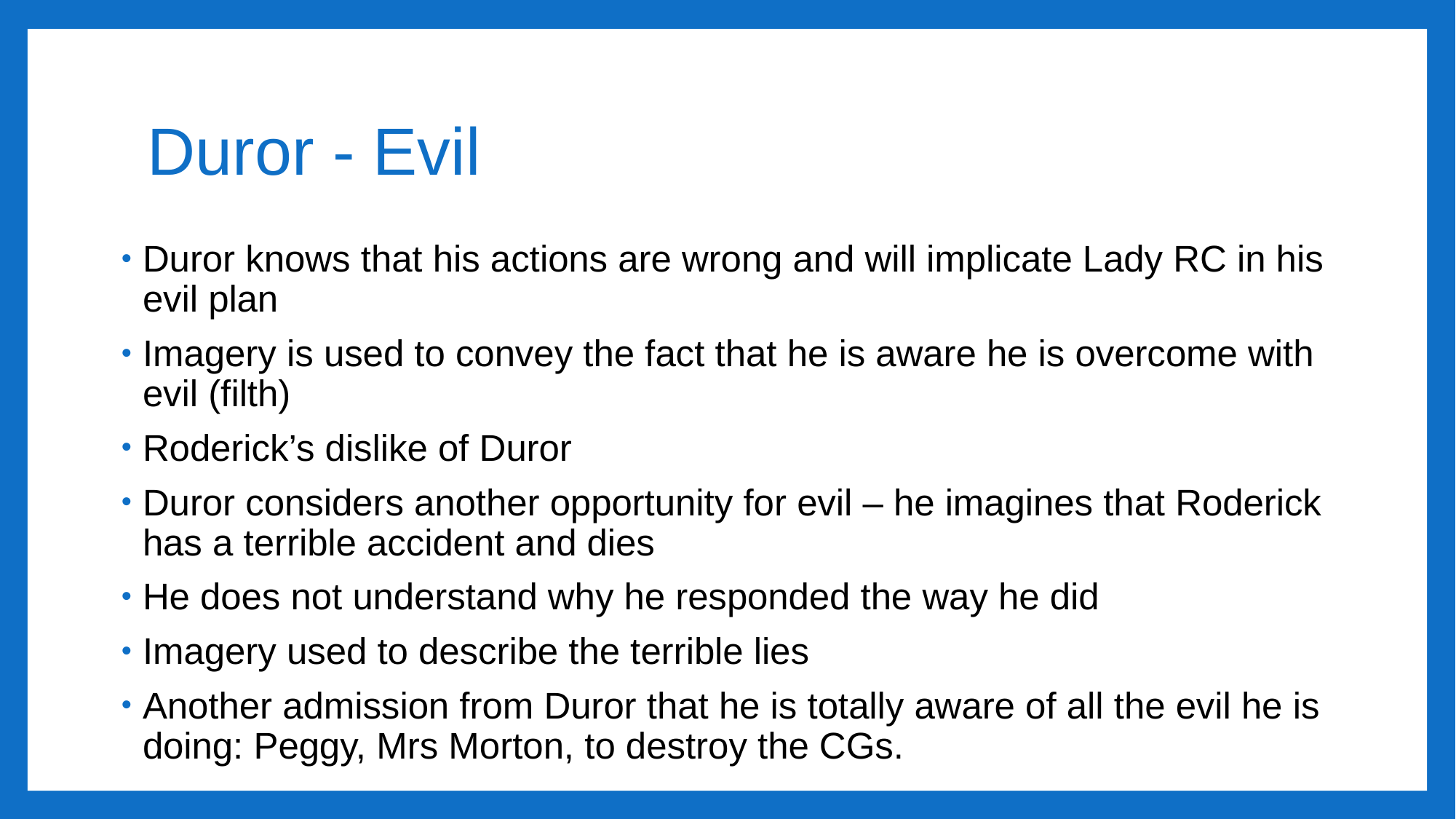

# Duror - Evil
Duror knows that his actions are wrong and will implicate Lady RC in his evil plan
Imagery is used to convey the fact that he is aware he is overcome with evil (filth)
Roderick’s dislike of Duror
Duror considers another opportunity for evil – he imagines that Roderick has a terrible accident and dies
He does not understand why he responded the way he did
Imagery used to describe the terrible lies
Another admission from Duror that he is totally aware of all the evil he is doing: Peggy, Mrs Morton, to destroy the CGs.